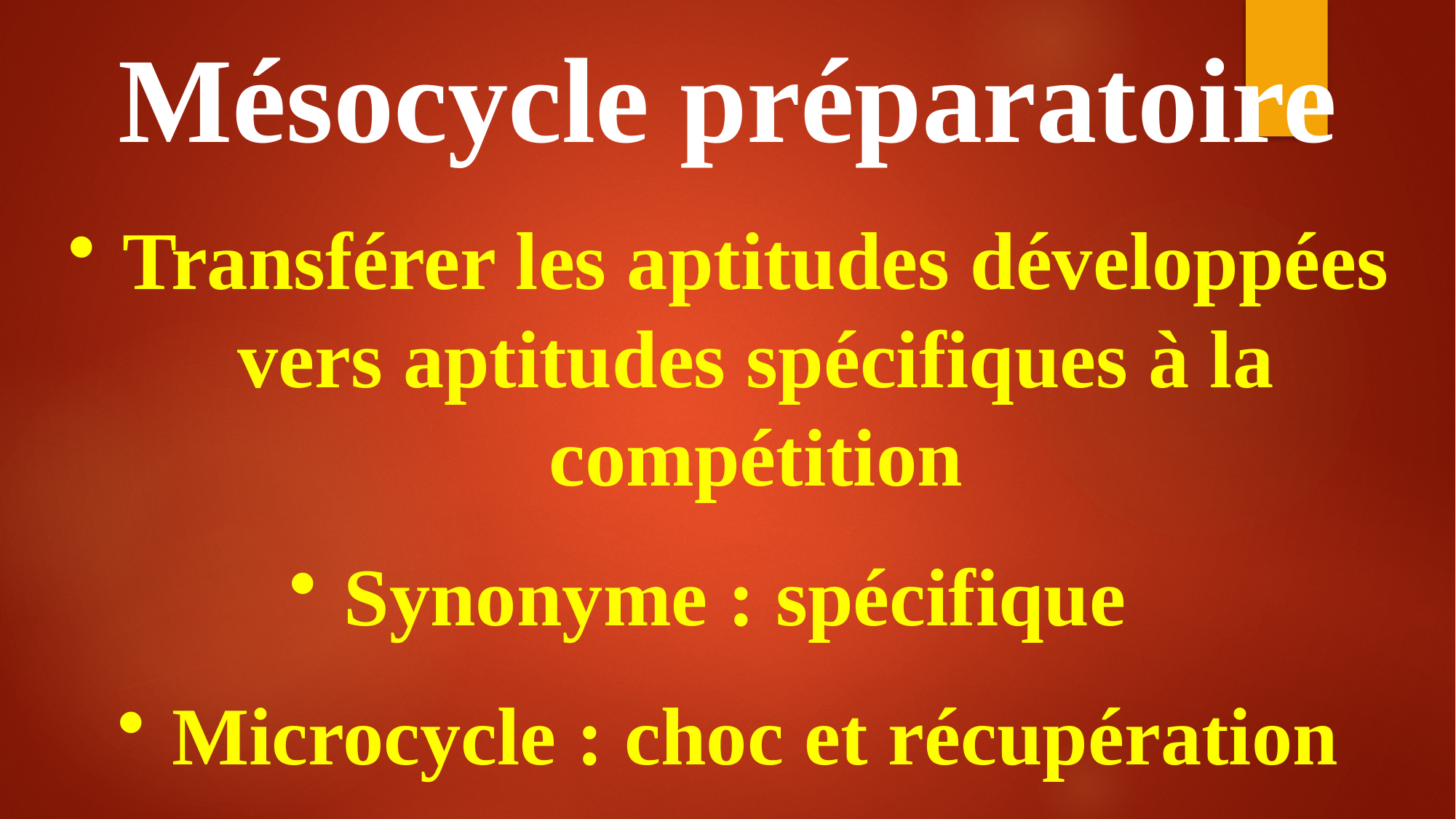

Mésocycle préparatoire
Transférer les aptitudes développées vers aptitudes spécifiques à la compétition
Synonyme : spécifique
Microcycle : choc et récupération